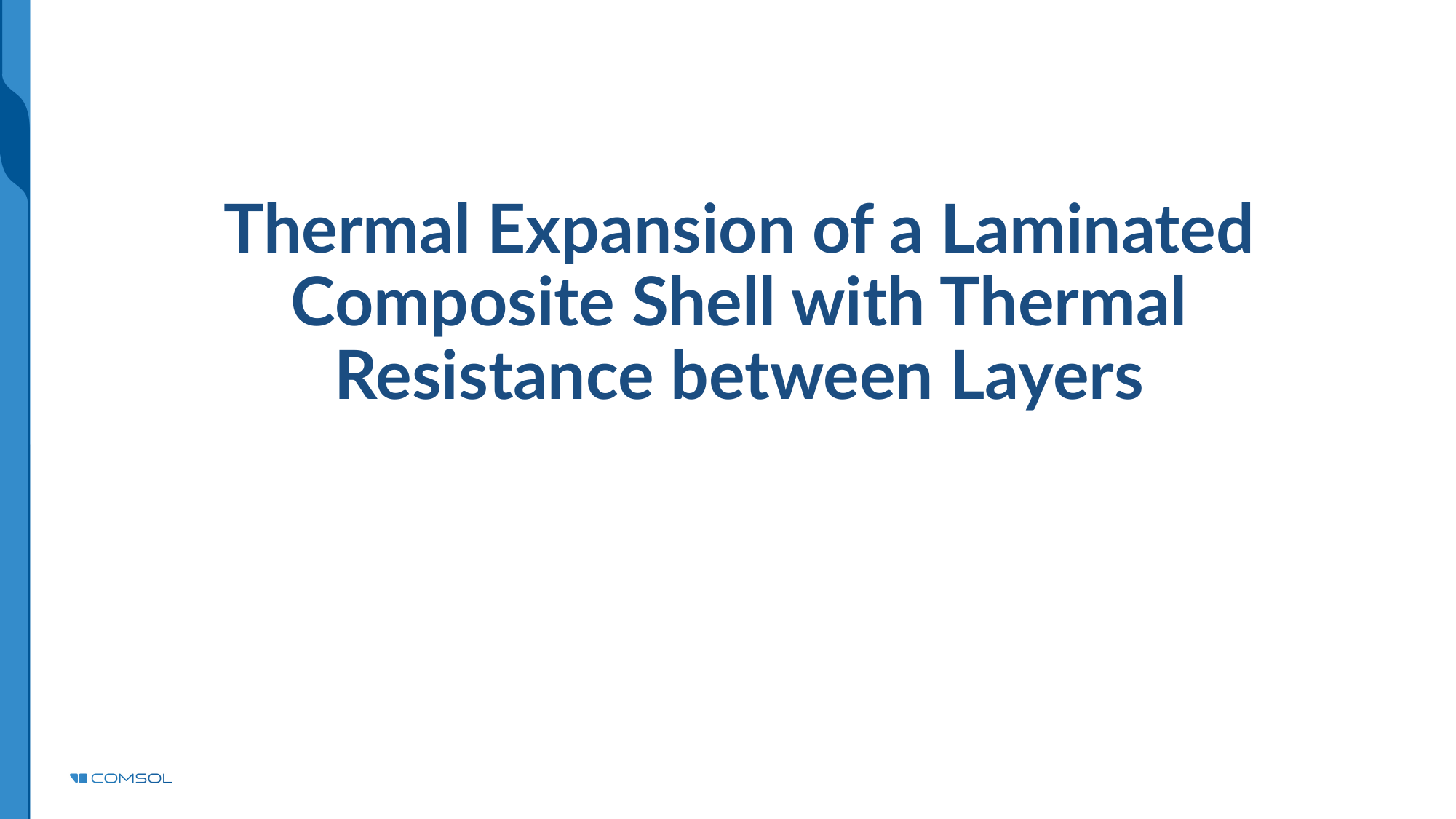

# Thermal Expansion of a Laminated Composite Shell with Thermal Resistance between Layers